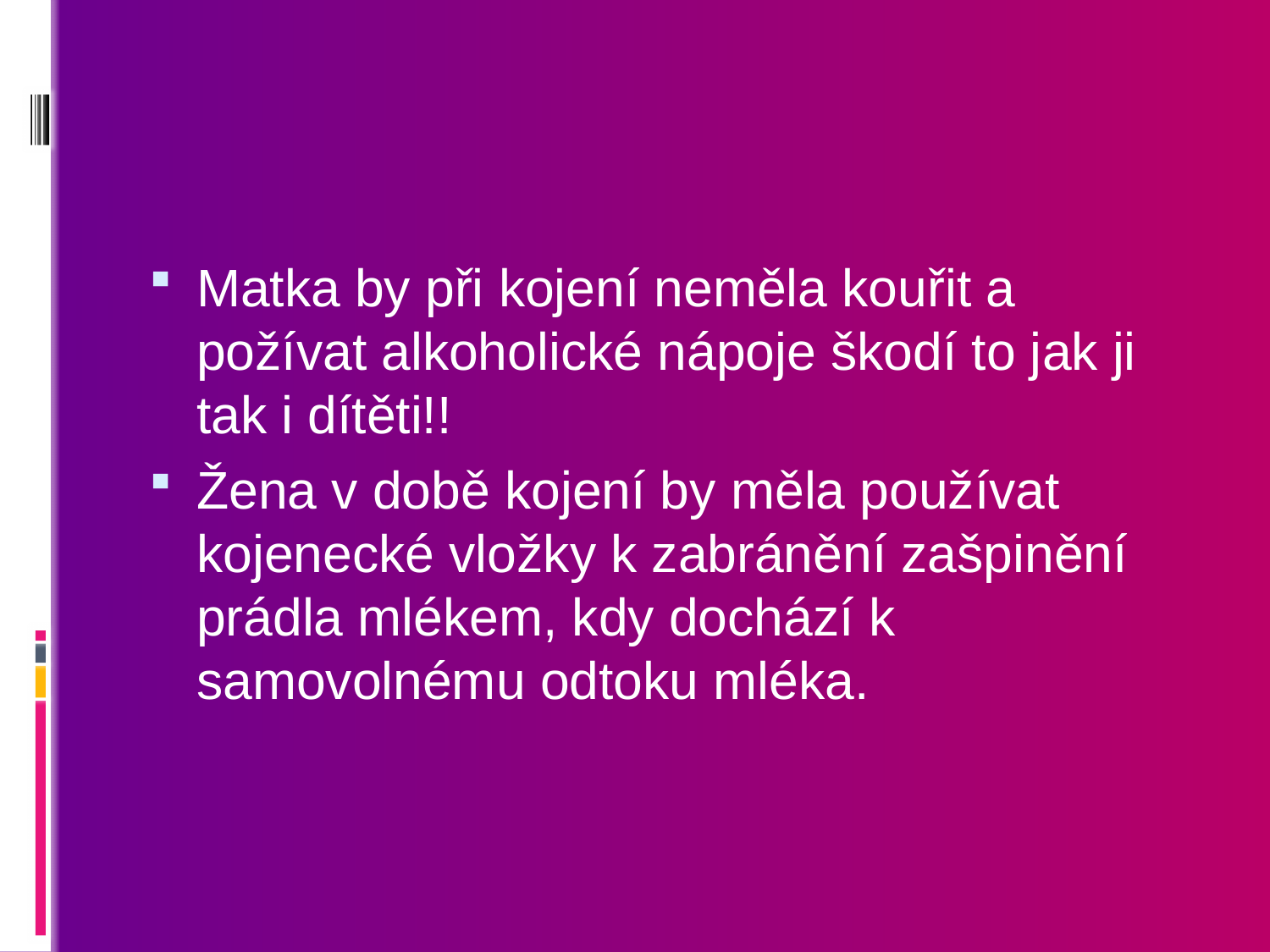

Matka by při kojení neměla kouřit a požívat alkoholické nápoje škodí to jak ji tak i dítěti!!
Žena v době kojení by měla používat kojenecké vložky k zabránění zašpinění prádla mlékem, kdy dochází k samovolnému odtoku mléka.